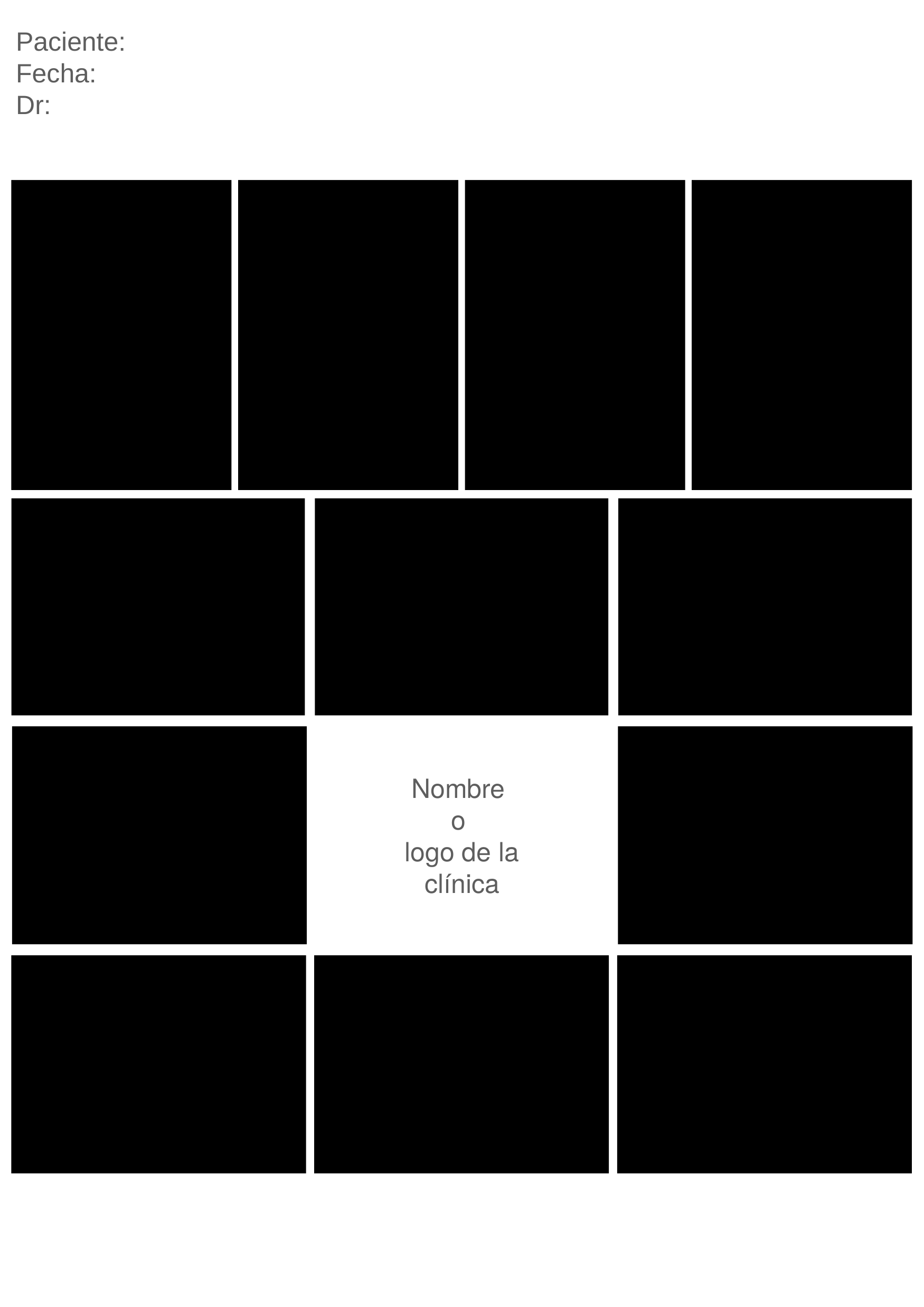

Paciente:
Fecha:
Dr:

Nombre
o
logo de la clínica